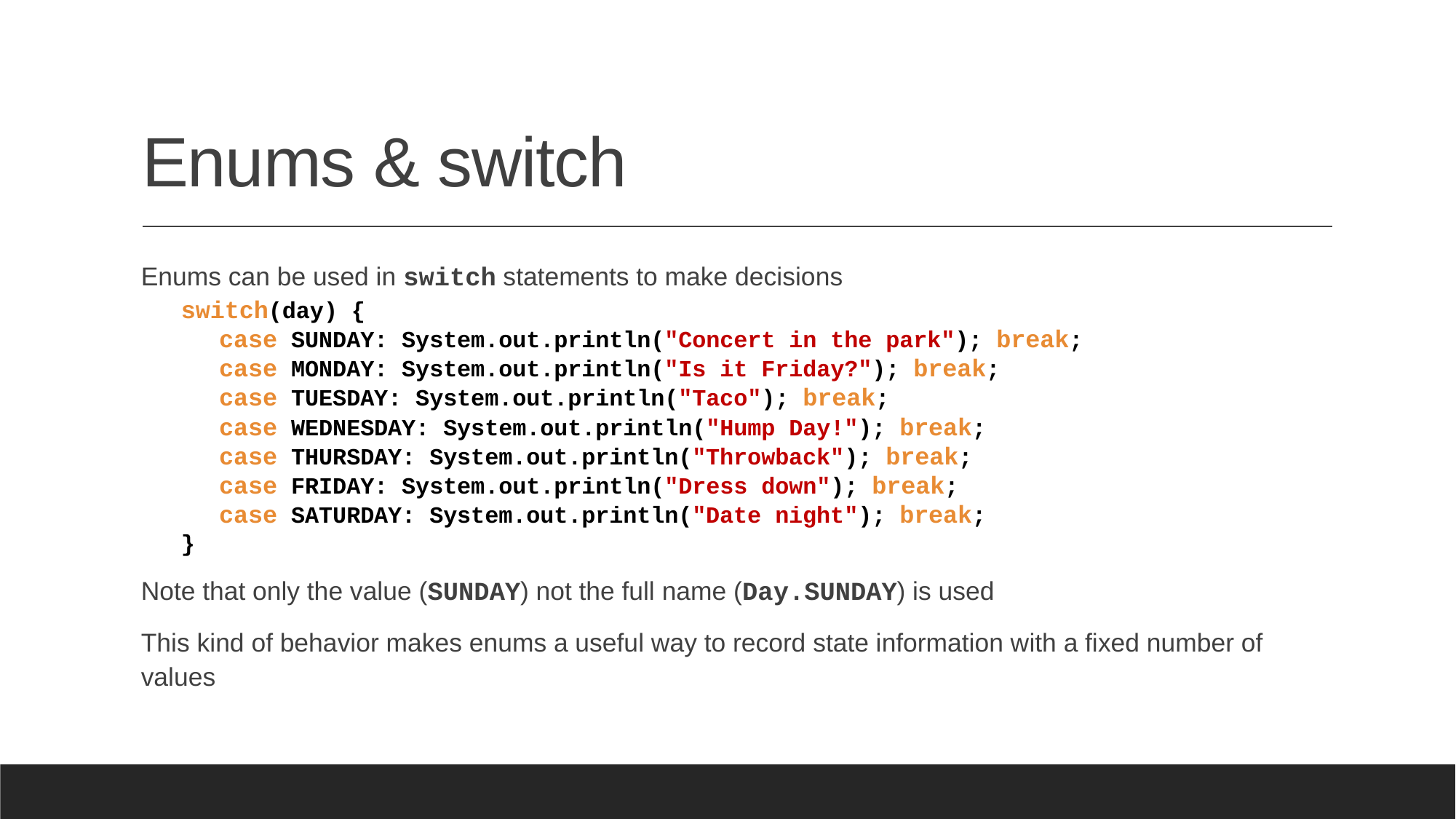

# Enums & switch
Enums can be used in switch statements to make decisions
switch(day) {
case SUNDAY: System.out.println("Concert in the park"); break;
case MONDAY: System.out.println("Is it Friday?"); break;
case TUESDAY: System.out.println("Taco"); break;
case WEDNESDAY: System.out.println("Hump Day!"); break;
case THURSDAY: System.out.println("Throwback"); break;
case FRIDAY: System.out.println("Dress down"); break;
case SATURDAY: System.out.println("Date night"); break;
}
Note that only the value (SUNDAY) not the full name (Day.SUNDAY) is used
This kind of behavior makes enums a useful way to record state information with a fixed number of values